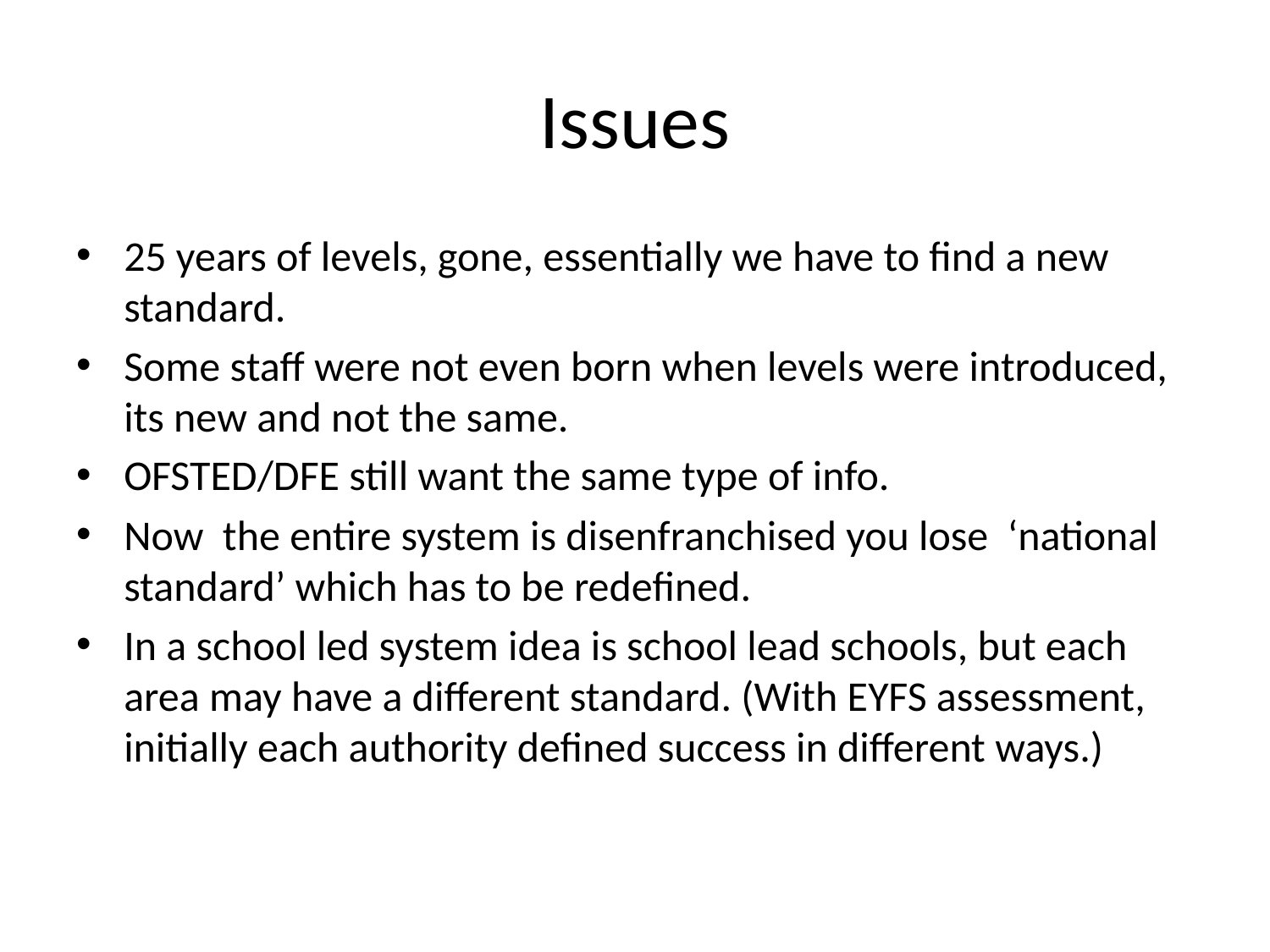

# Issues
25 years of levels, gone, essentially we have to find a new standard.
Some staff were not even born when levels were introduced, its new and not the same.
OFSTED/DFE still want the same type of info.
Now  the entire system is disenfranchised you lose  ‘national standard’ which has to be redefined.
In a school led system idea is school lead schools, but each area may have a different standard. (With EYFS assessment, initially each authority defined success in different ways.)